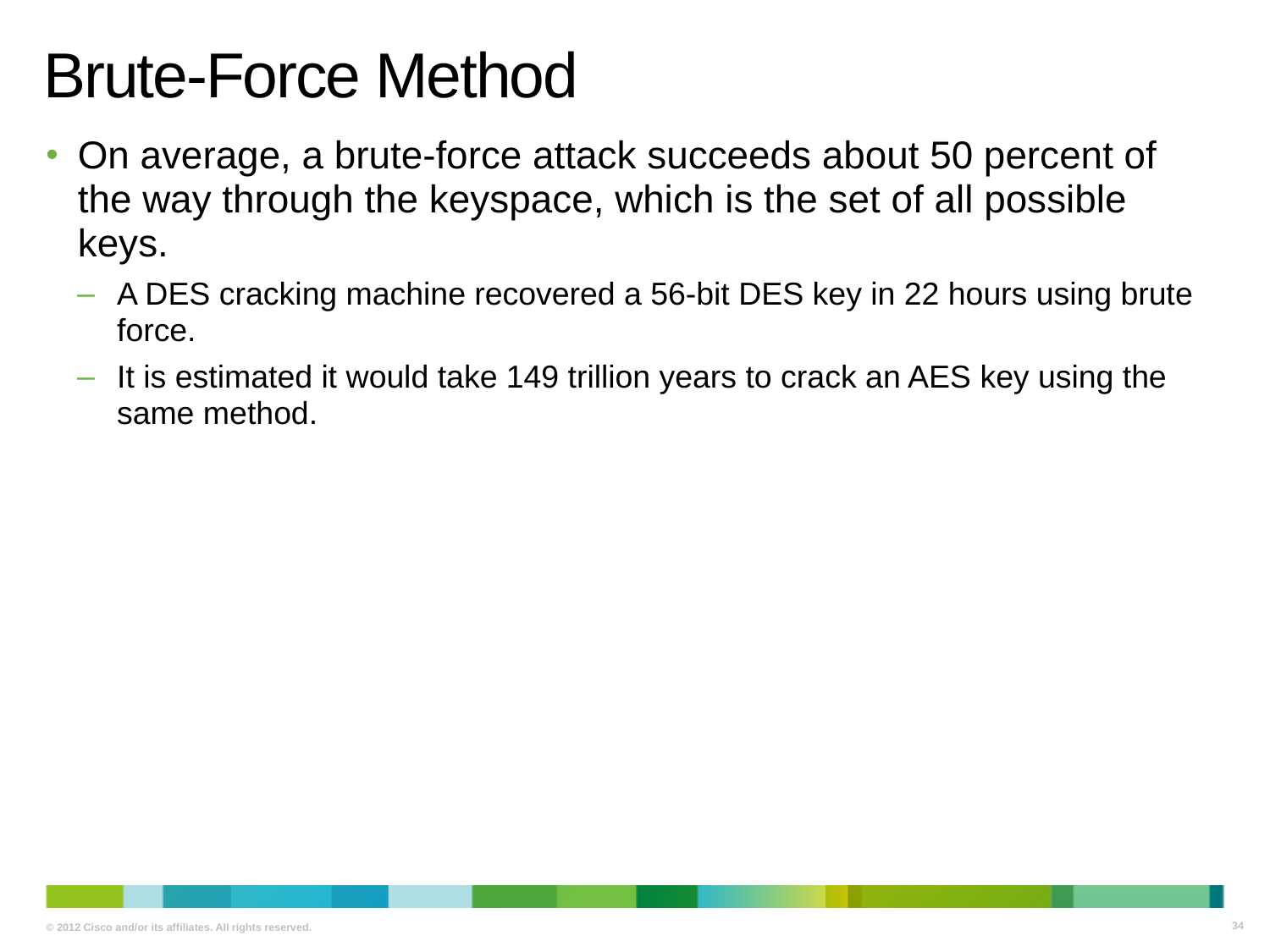

# Brute-Force Method
On average, a brute-force attack succeeds about 50 percent of the way through the keyspace, which is the set of all possible keys.
A DES cracking machine recovered a 56-bit DES key in 22 hours using brute force.
It is estimated it would take 149 trillion years to crack an AES key using the same method.